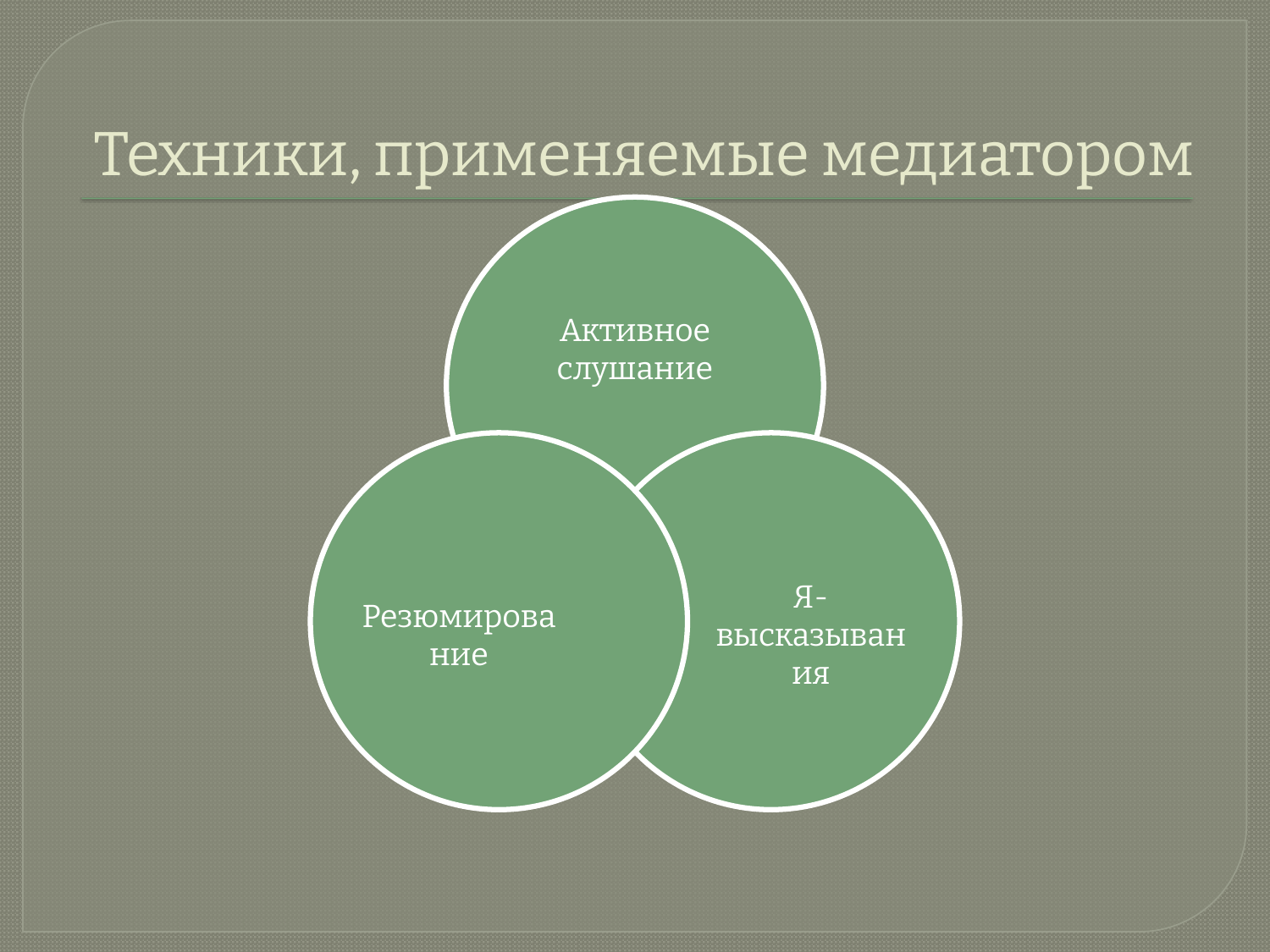

# Техники, применяемые медиатором
Активное слушание
Я-высказывания
Резюмирование